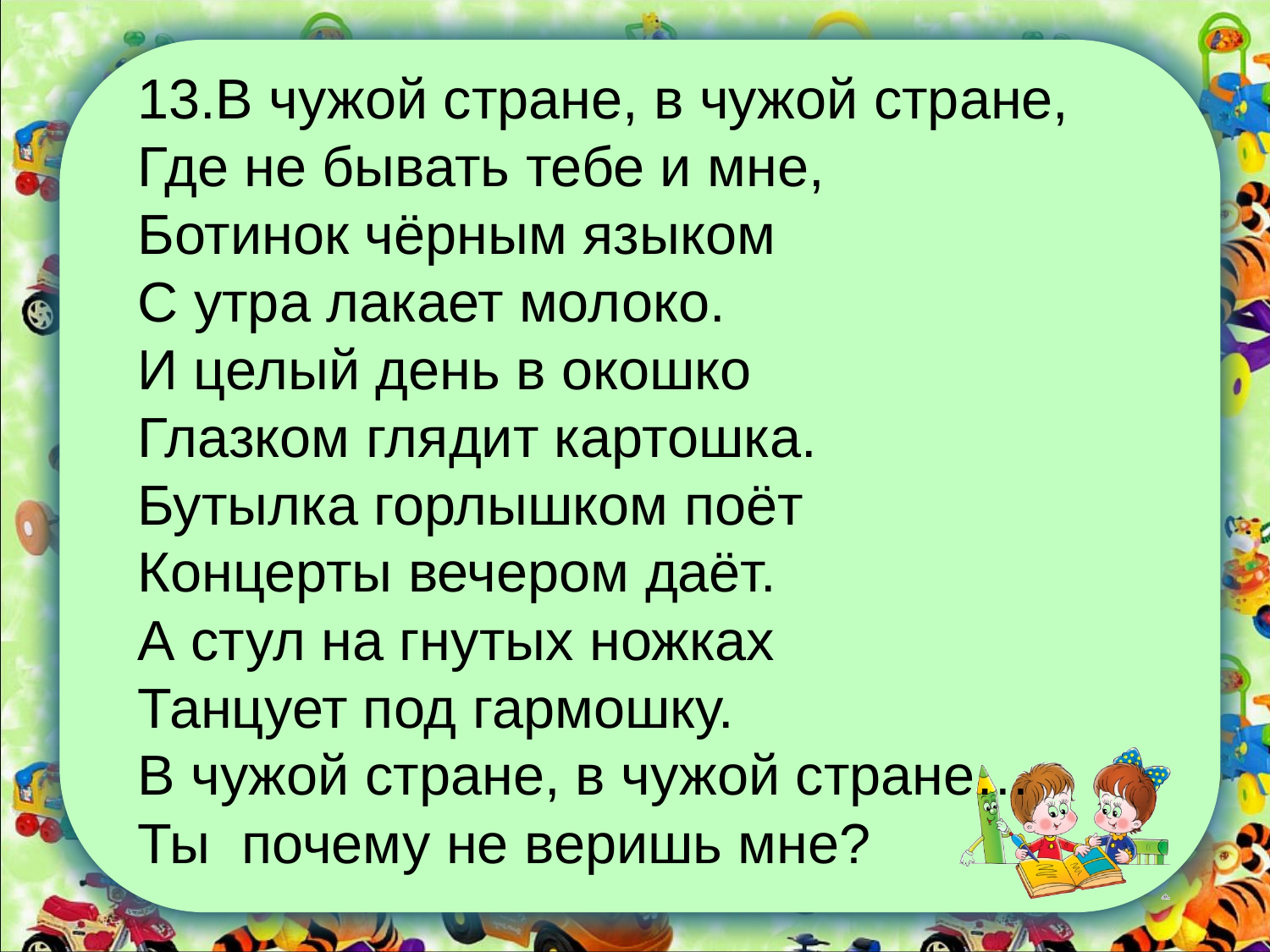

13.В чужой стране, в чужой стране,
Где не бывать тебе и мне,
Ботинок чёрным языком
С утра лакает молоко.
И целый день в окошко
Глазком глядит картошка.
Бутылка горлышком поёт
Концерты вечером даёт.
А стул на гнутых ножках
Танцует под гармошку.
В чужой стране, в чужой стране…
Ты  почему не веришь мне?